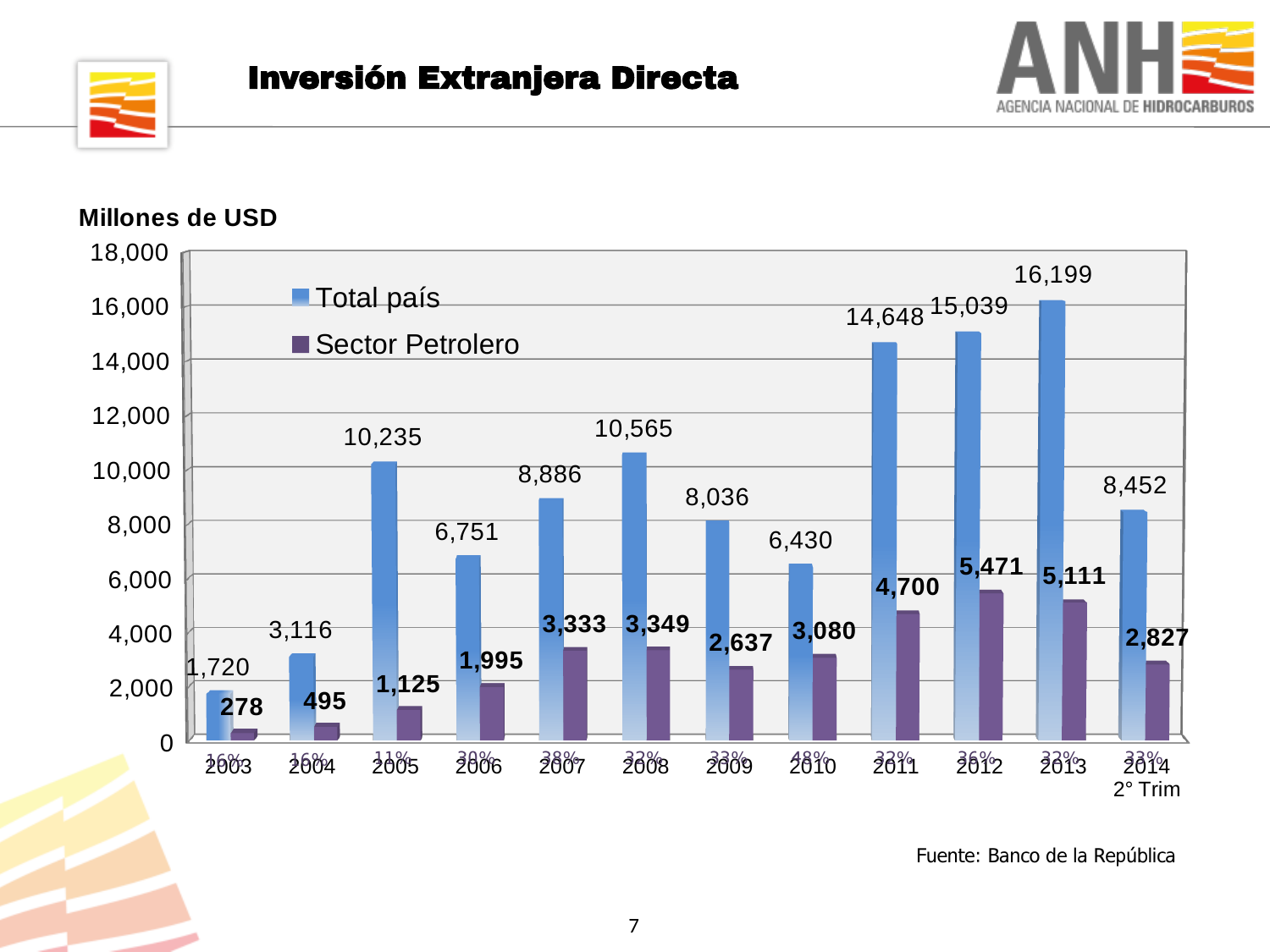

Inversión Extranjera Directa

[unsupported chart]

Fuente: Banco de la República
7